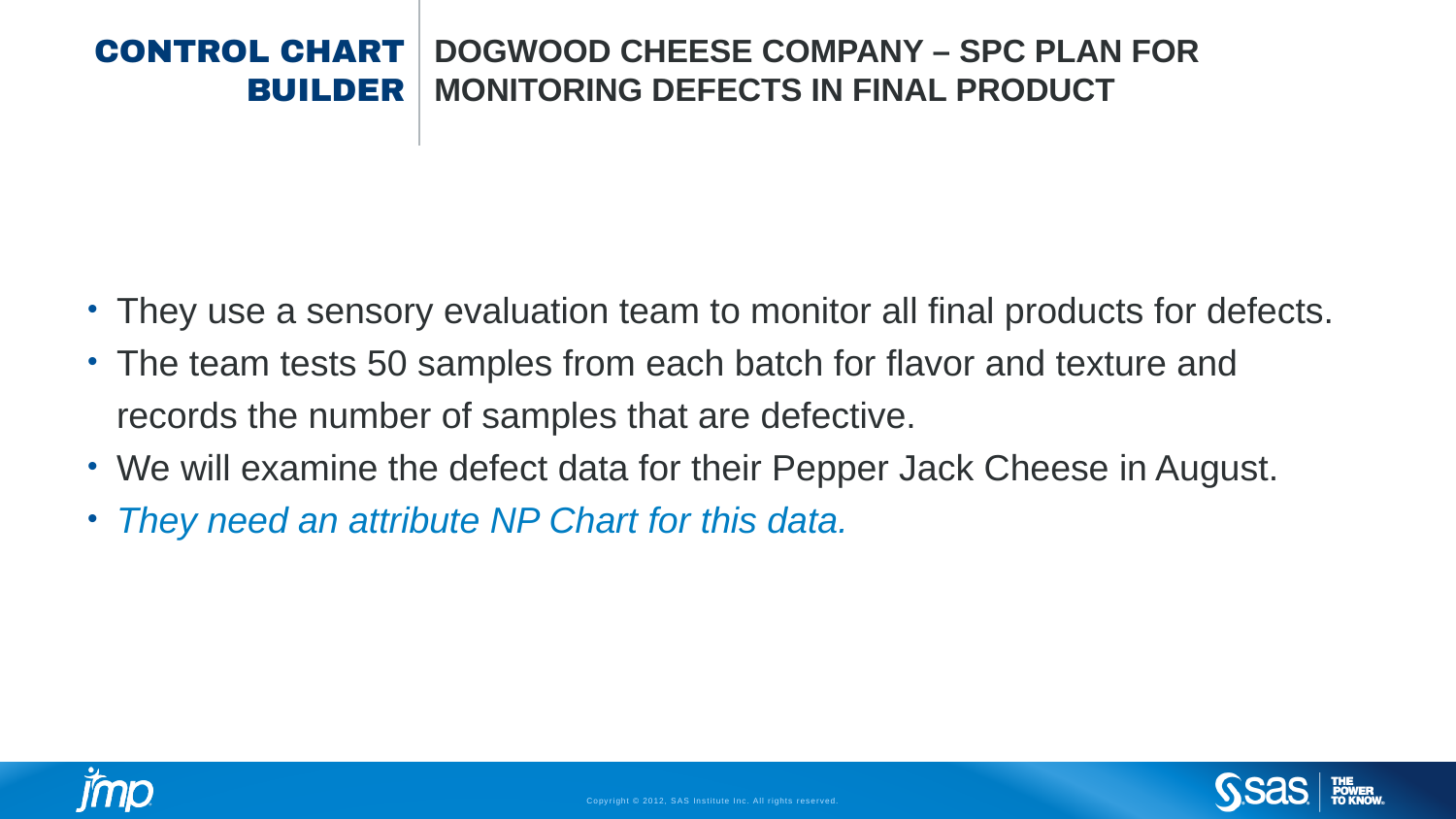

# CONTROL CHART BUILDER
DOGWOOD CHEESE COMPANY – spc plan for monitoring defects in final product
They use a sensory evaluation team to monitor all final products for defects.
The team tests 50 samples from each batch for flavor and texture and records the number of samples that are defective.
We will examine the defect data for their Pepper Jack Cheese in August.
They need an attribute NP Chart for this data.